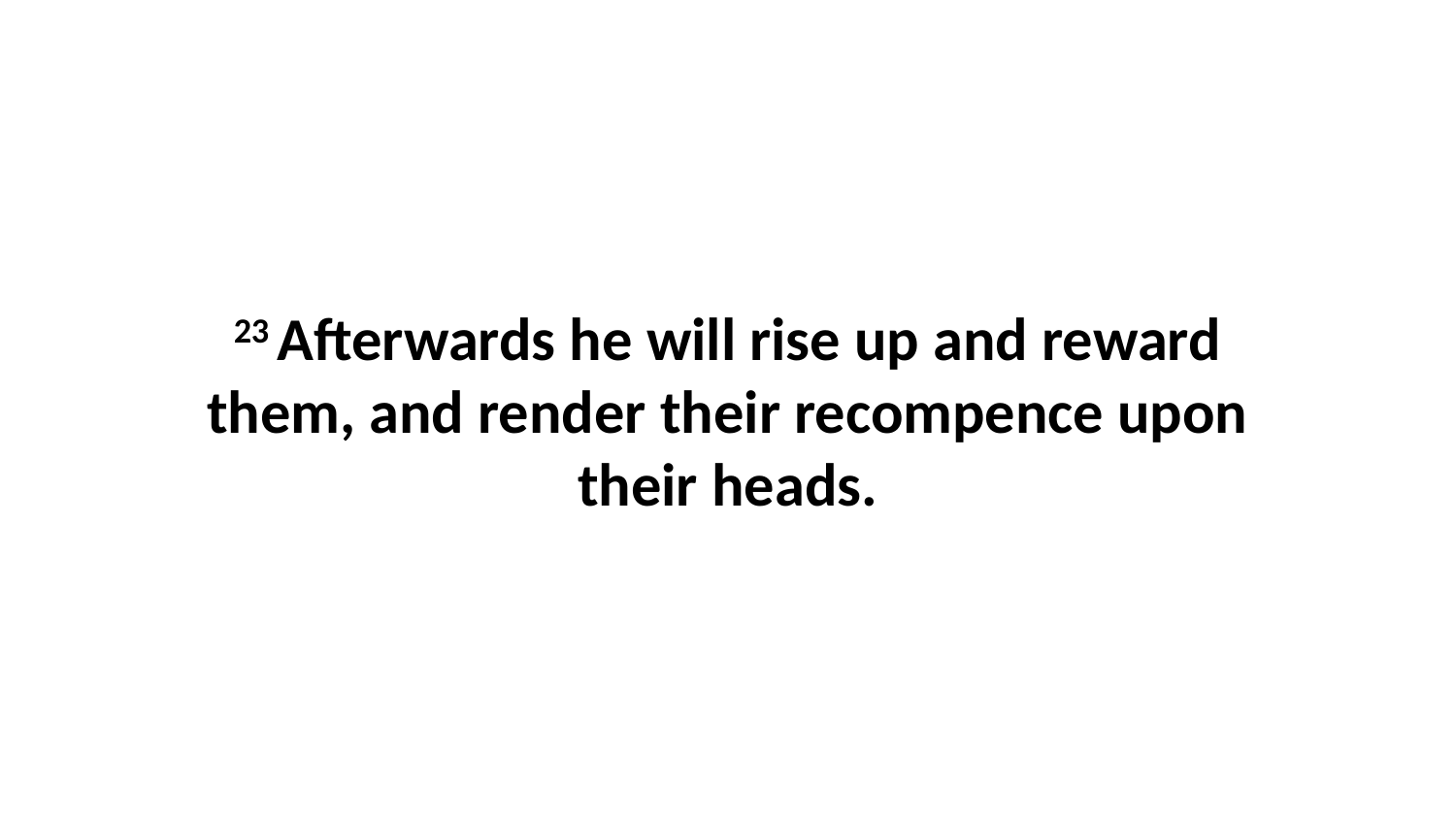

23 Afterwards he will rise up and reward them, and render their recompence upon their heads.